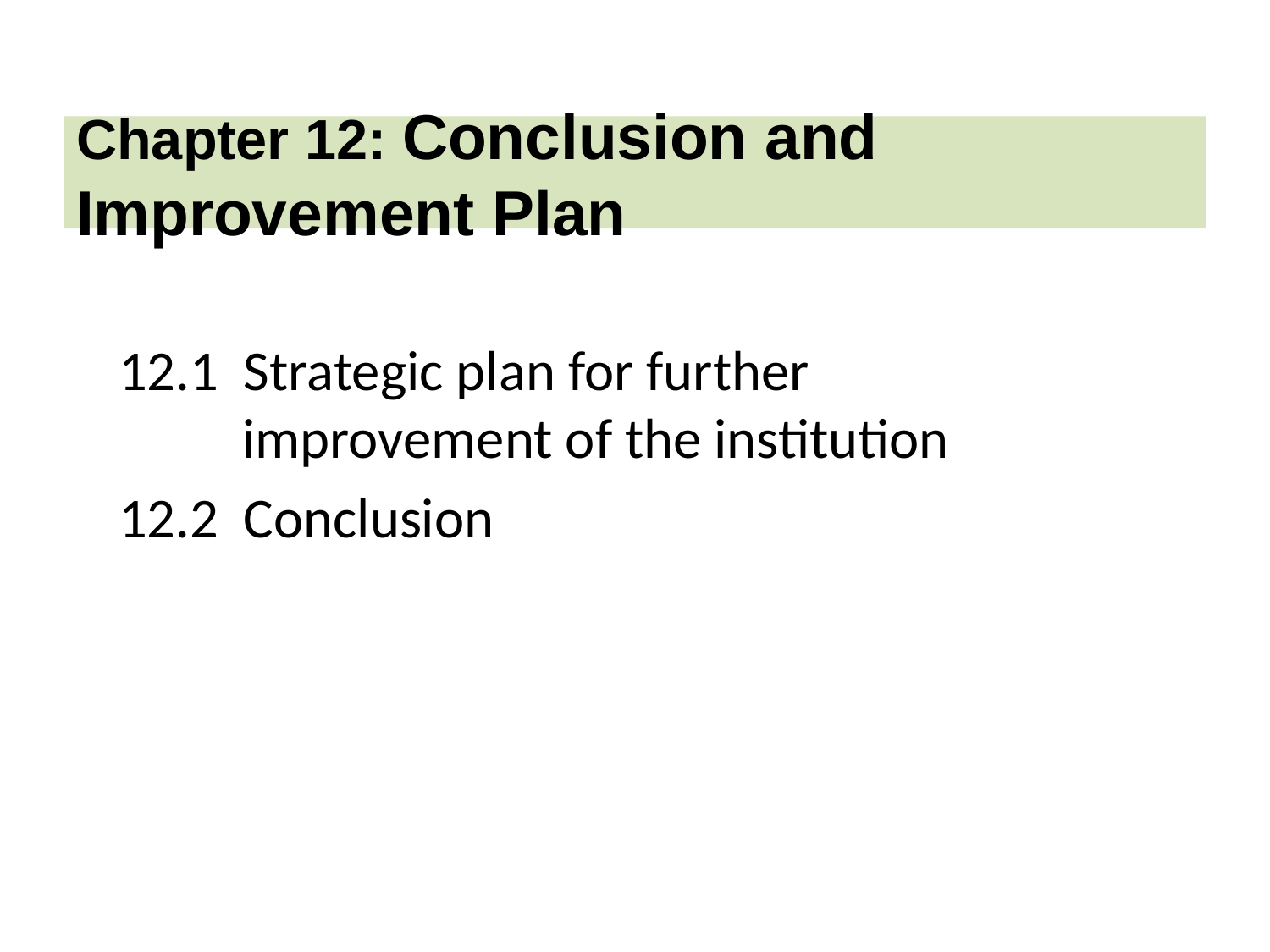

# Chapter 12: Conclusion and Improvement Plan
12.1  Strategic plan for further
      improvement of the institution
12.2  Conclusion